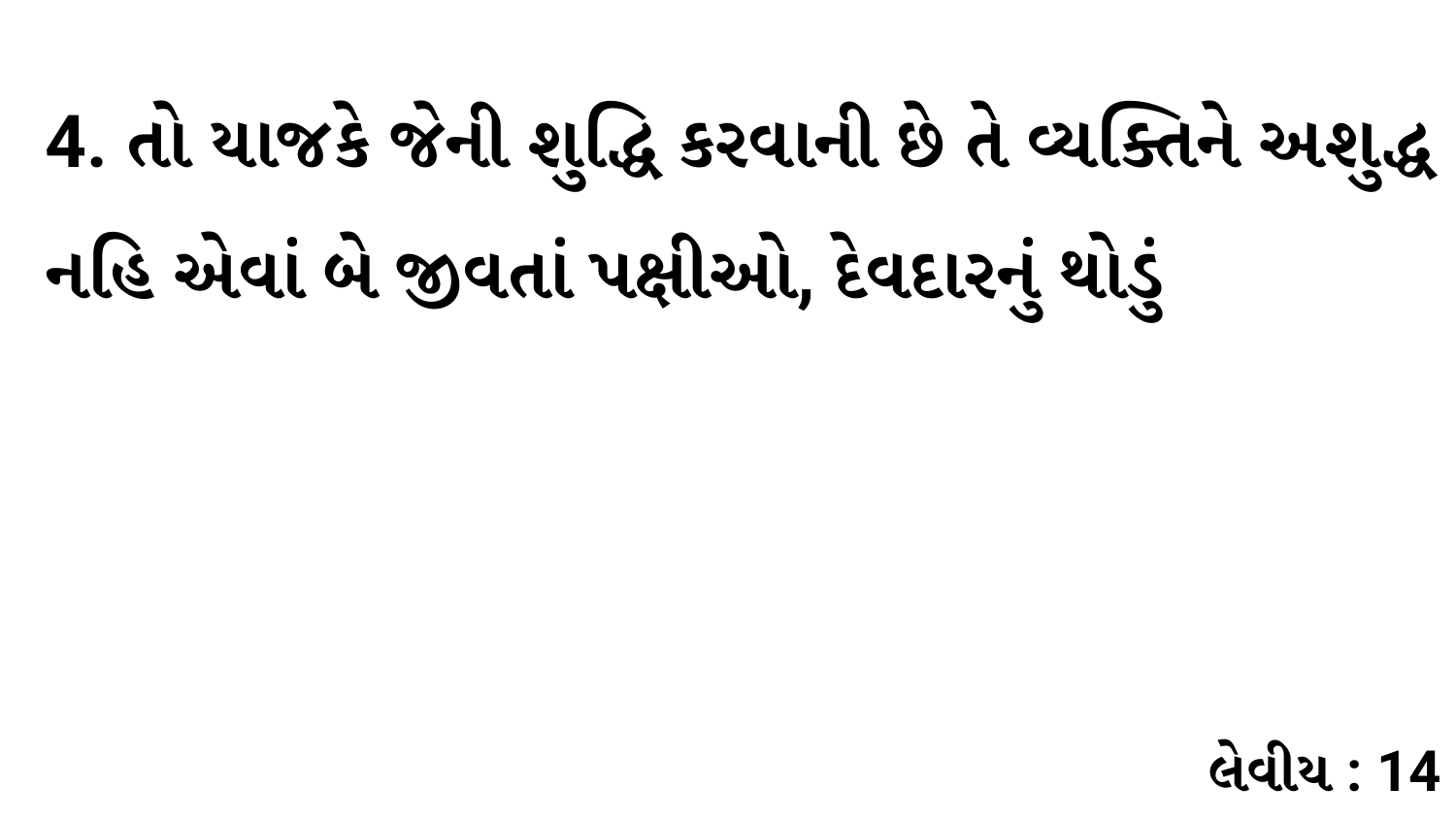

4. તો યાજકે જેની શુદ્ધિ કરવાની છે તે વ્યક્તિને અશુદ્ધ નહિ એવાં બે જીવતાં પક્ષીઓ, દેવદારનું થોડું
લેવીય : 14